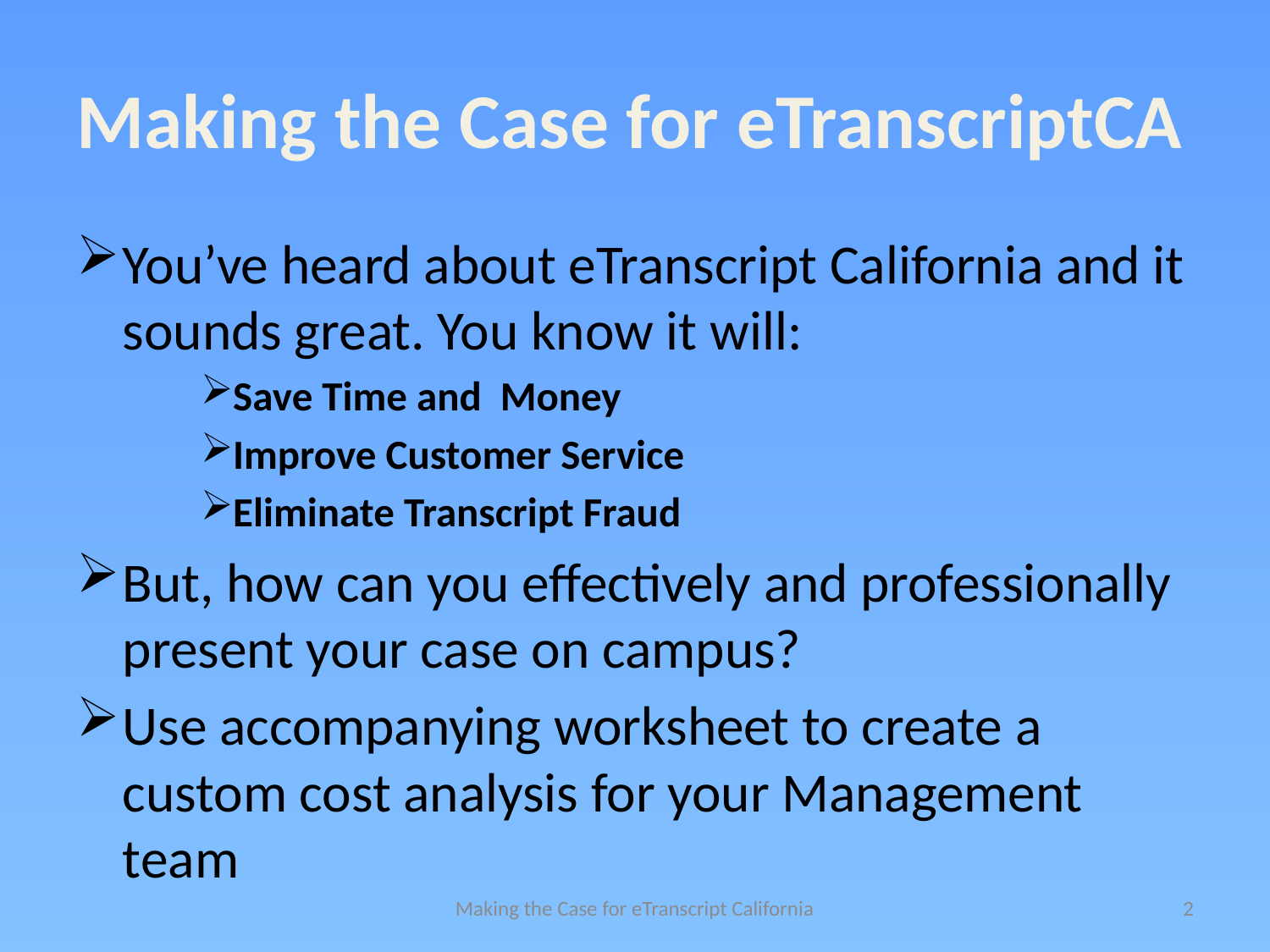

# Making the Case for eTranscriptCA
You’ve heard about eTranscript California and it sounds great. You know it will:
Save Time and  Money
Improve Customer Service
Eliminate Transcript Fraud
But, how can you effectively and professionally present your case on campus?
Use accompanying worksheet to create a custom cost analysis for your Management team

Making the Case for eTranscript California
2